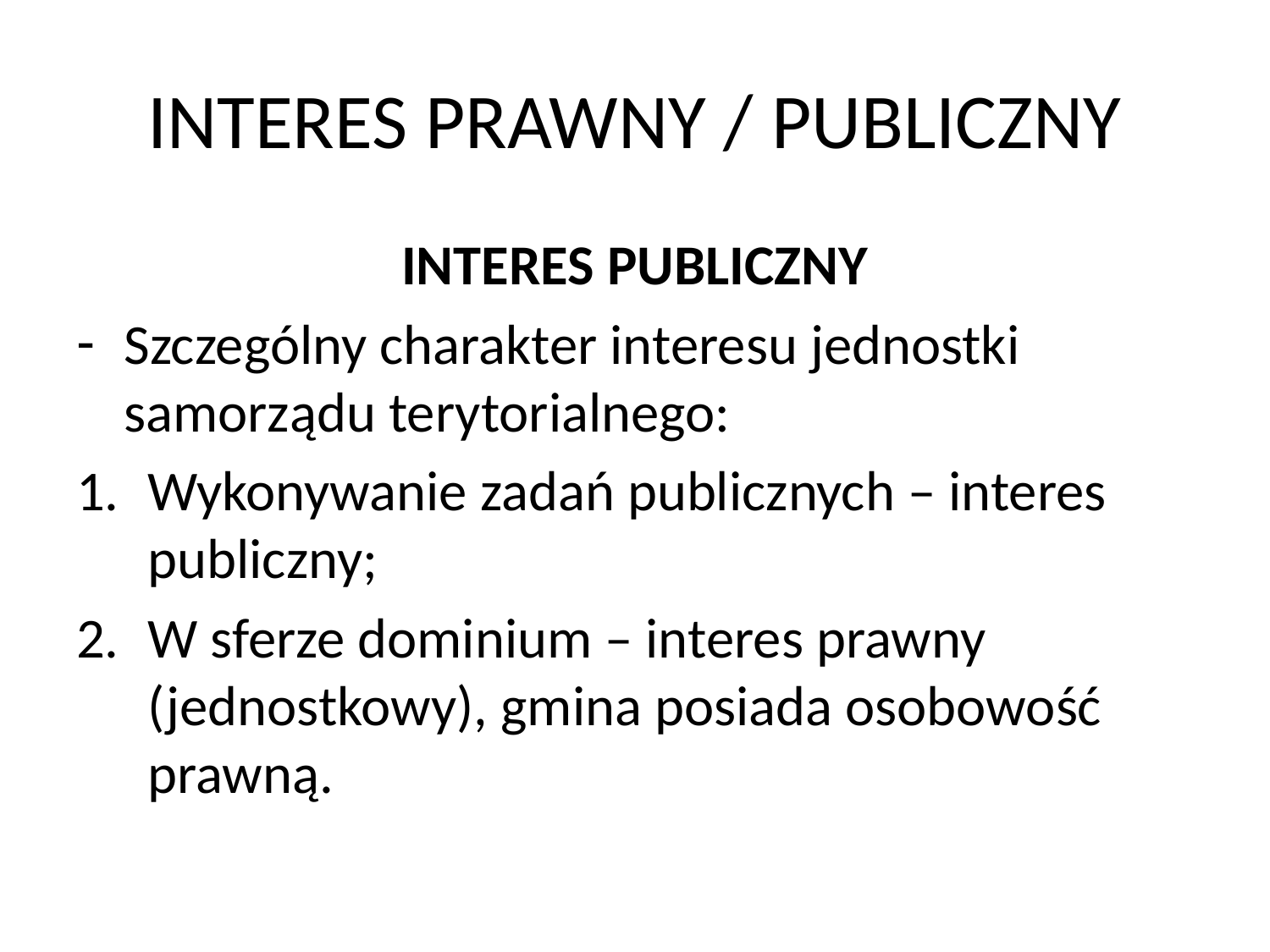

# INTERES PRAWNY / PUBLICZNY
INTERES PUBLICZNY
Szczególny charakter interesu jednostki samorządu terytorialnego:
Wykonywanie zadań publicznych – interes publiczny;
W sferze dominium – interes prawny (jednostkowy), gmina posiada osobowość prawną.